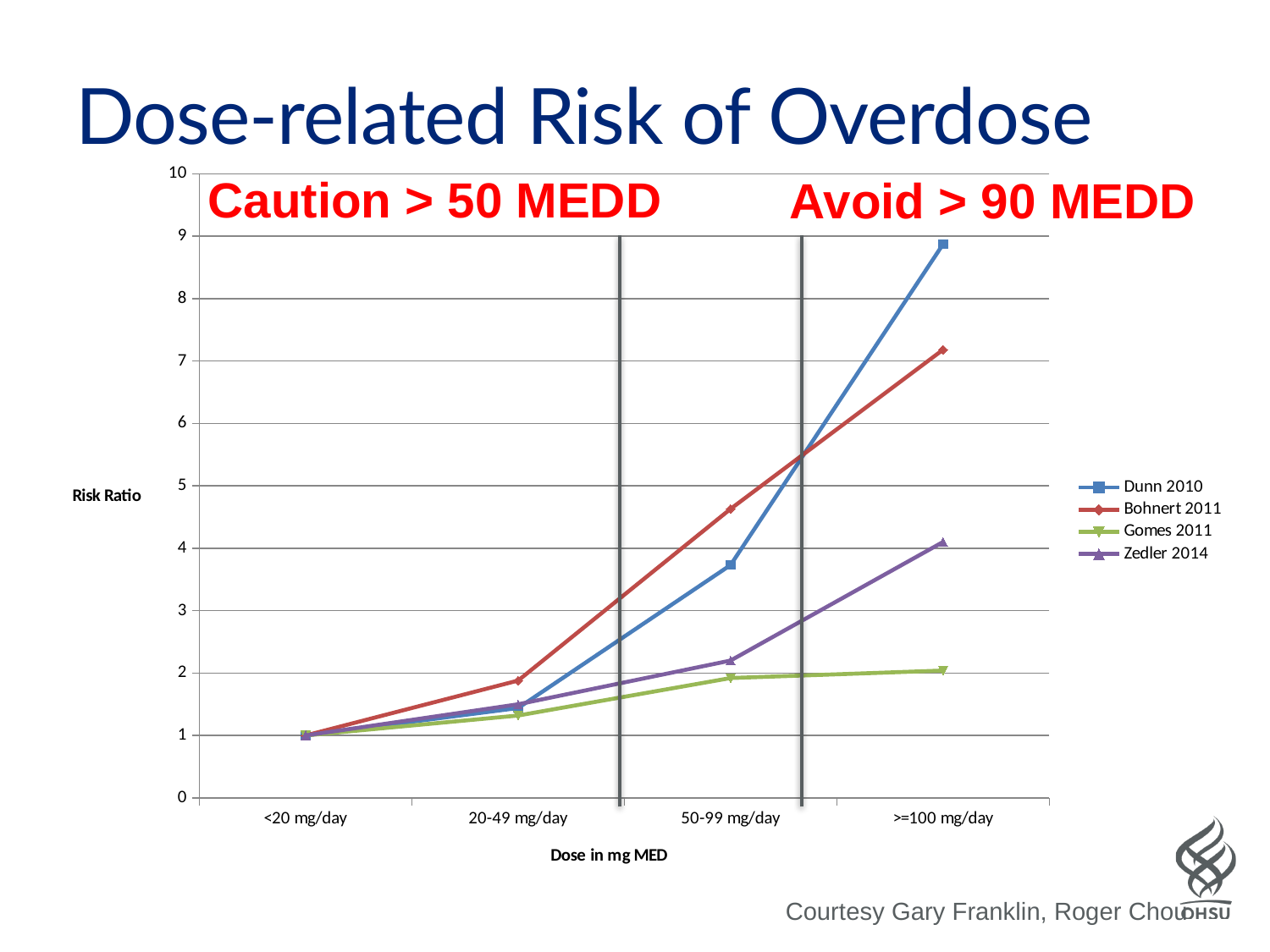

Dose-related Risk of Overdose

### Chart

| Category | Dunn 2010 | Bohnert 2011 | Gomes 2011 | Zedler 2014 |
|---|---|---|---|---|
| <20 mg/day | 1.0 | 1.0 | 1.0 | 1.0 |
| 20-49 mg/day | 1.44 | 1.8800000000000001 | 1.32 | 1.5 |
| 50-99 mg/day | 3.73 | 4.63 | 1.9200000000000006 | 2.2 |
| >=100 mg/day | 8.870000000000003 | 7.18 | 2.04 | 4.1 |
Caution > 50 MEDD
Avoid > 90 MEDD
Courtesy Gary Franklin, Roger Chou